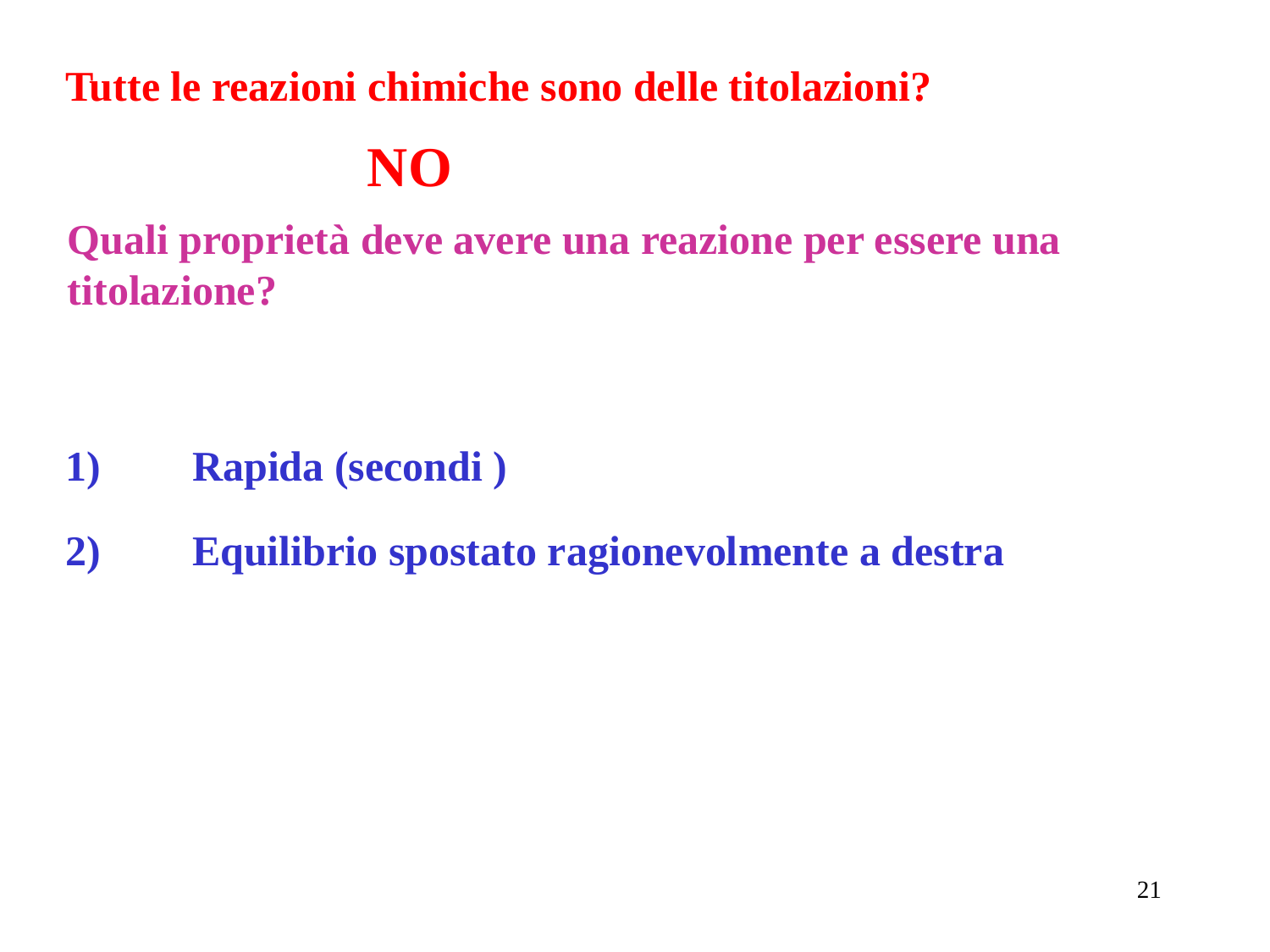

Tutte le reazioni chimiche sono delle titolazioni?
NO
Quali proprietà deve avere una reazione per essere una titolazione?
1)	Rapida (secondi )
2)	Equilibrio spostato ragionevolmente a destra
21